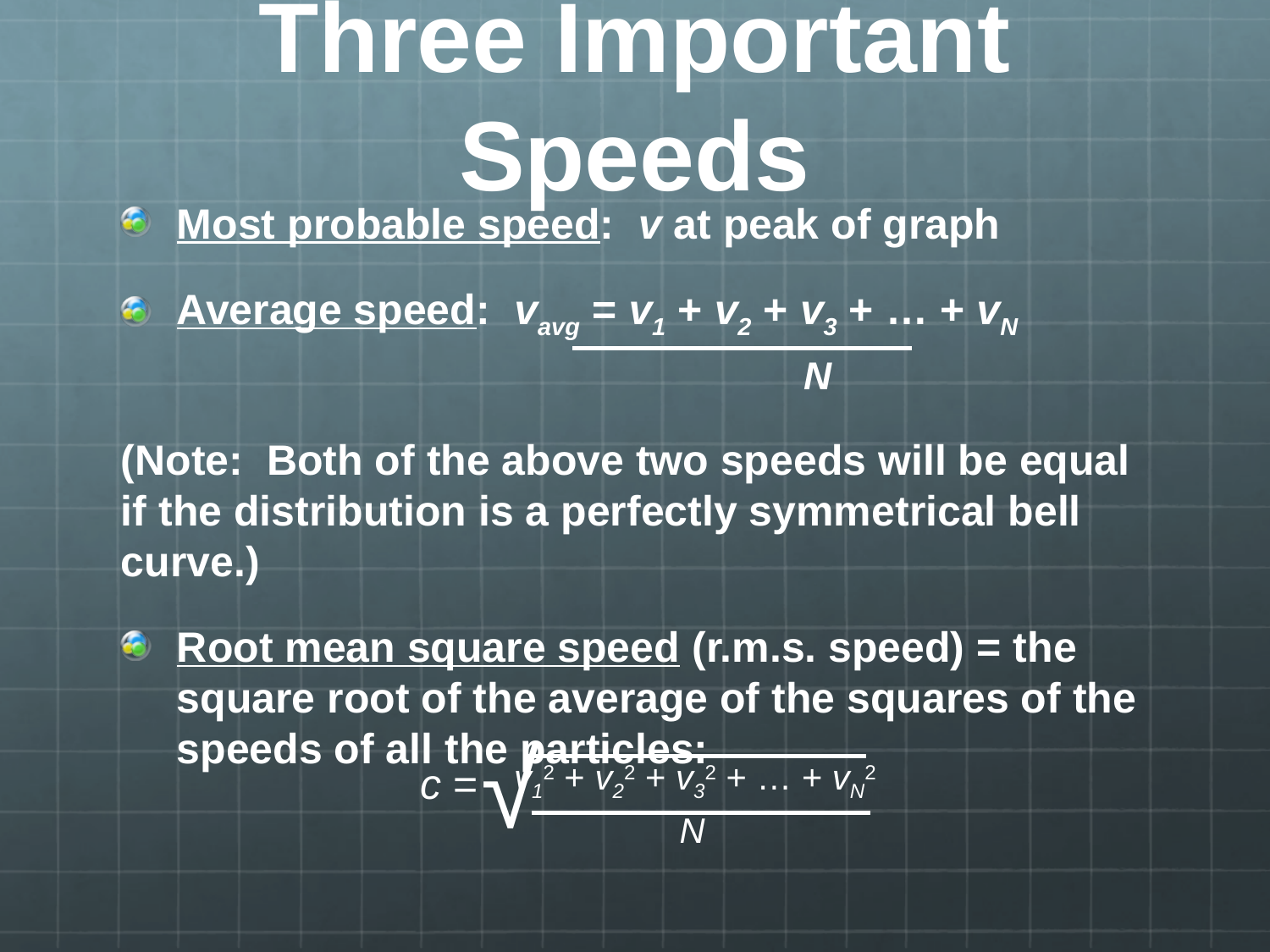

# Three Important Speeds
Most probable speed:  v at peak of graph
Average speed:  vavg = v1 + v2 + v3 + … + vN
				           N
(Note:  Both of the above two speeds will be equal if the distribution is a perfectly symmetrical bell curve.)
Root mean square speed (r.m.s. speed) = the square root of the average of the squares of the speeds of all the particles:
√
v12 + v22 + v32 + … + vN2
c =
N